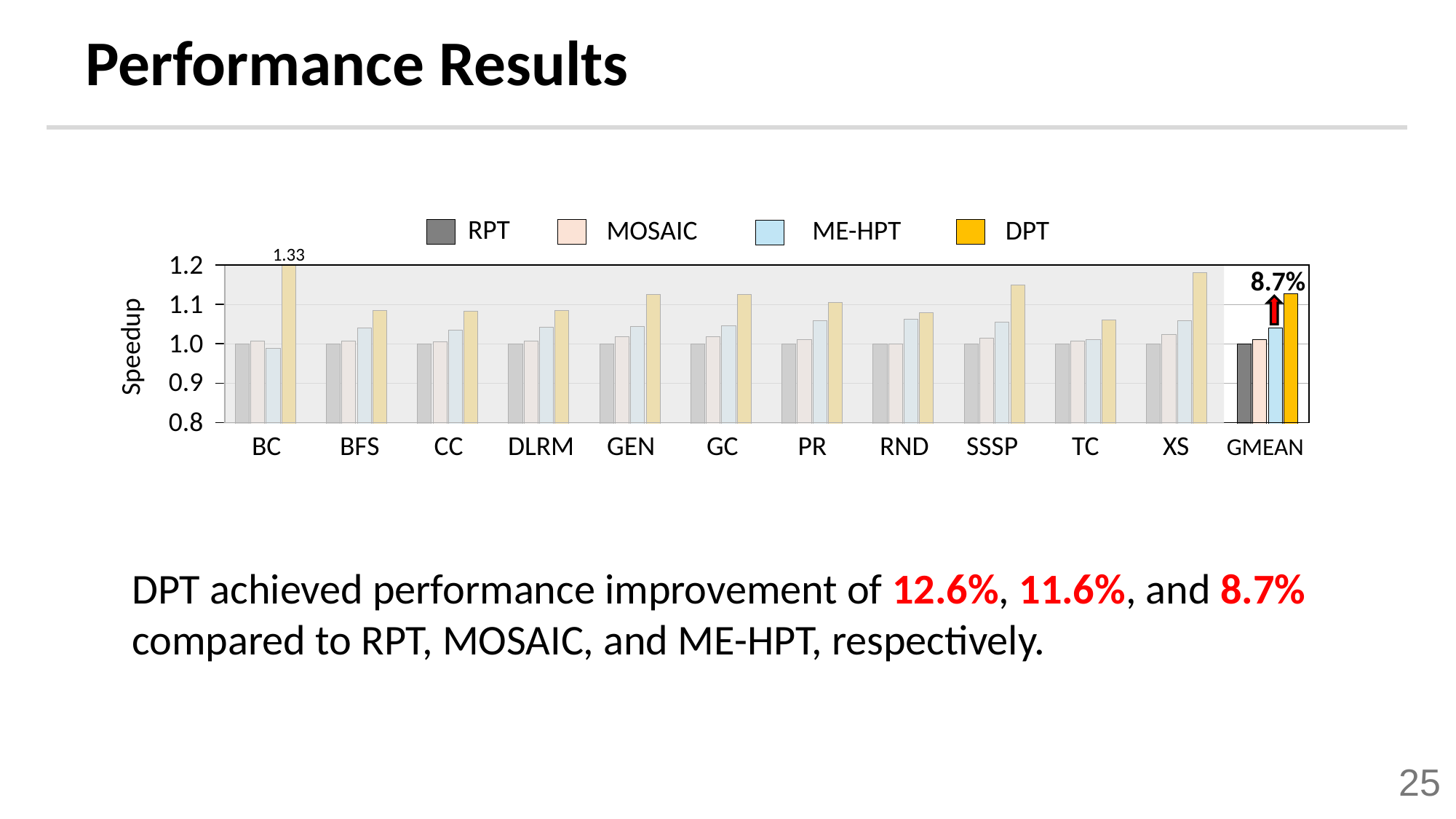

# Performance Results
RPT
MOSAIC
ME-HPT
DPT

1.33
1.2
8.7%

1.1

1.0
Speedup

0.9

0.8

BC
BFS
CC
DLRM
GEN
GC
PR
RND
SSSP
TC
XS
GMEAN

DPT achieved performance improvement of 12.6%, 11.6%, and 8.7% compared to RPT, MOSAIC, and ME-HPT, respectively.
25